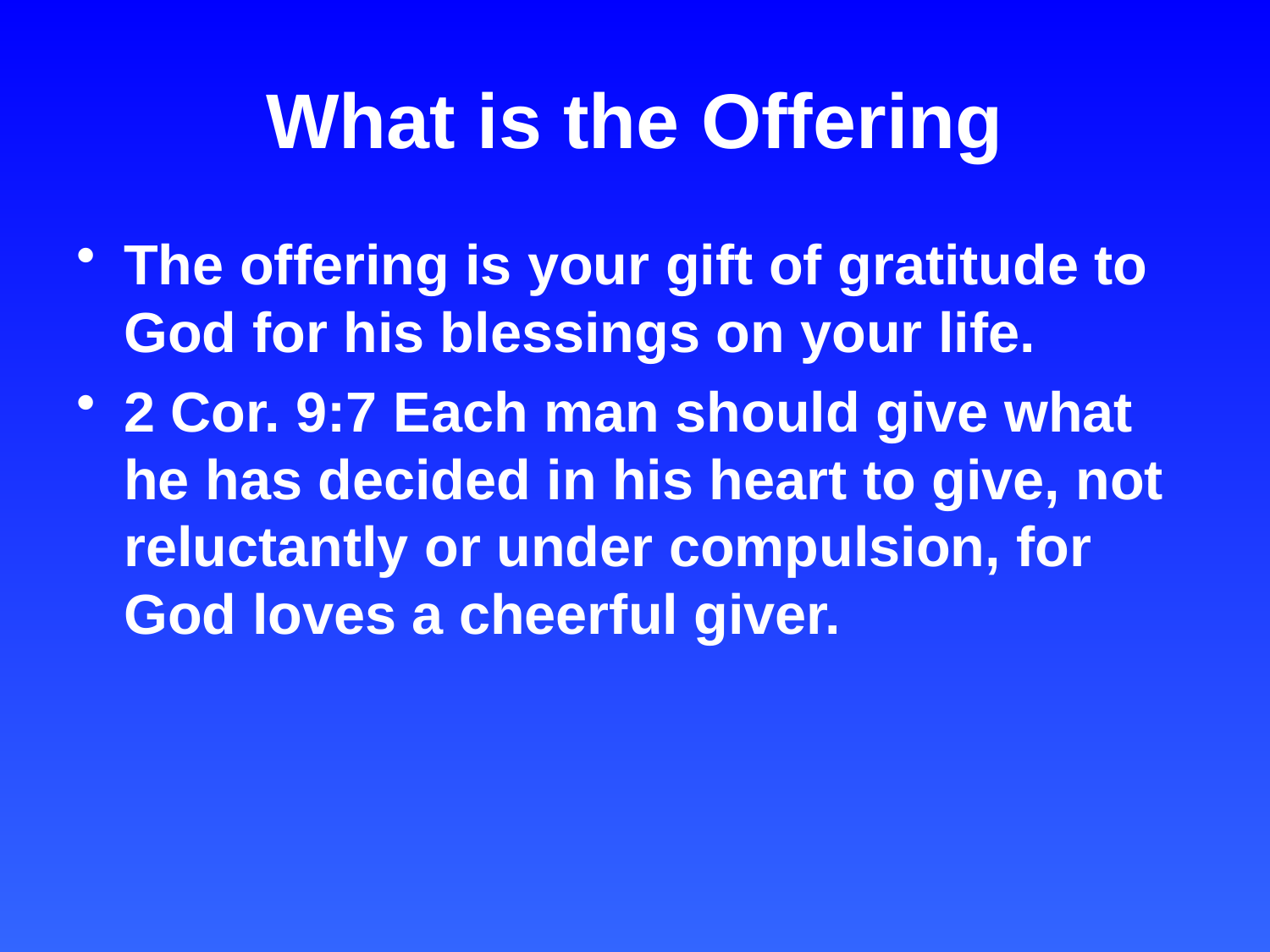

# What is the Offering
The offering is your gift of gratitude to God for his blessings on your life.
2 Cor. 9:7 Each man should give what he has decided in his heart to give, not reluctantly or under compulsion, for God loves a cheerful giver.